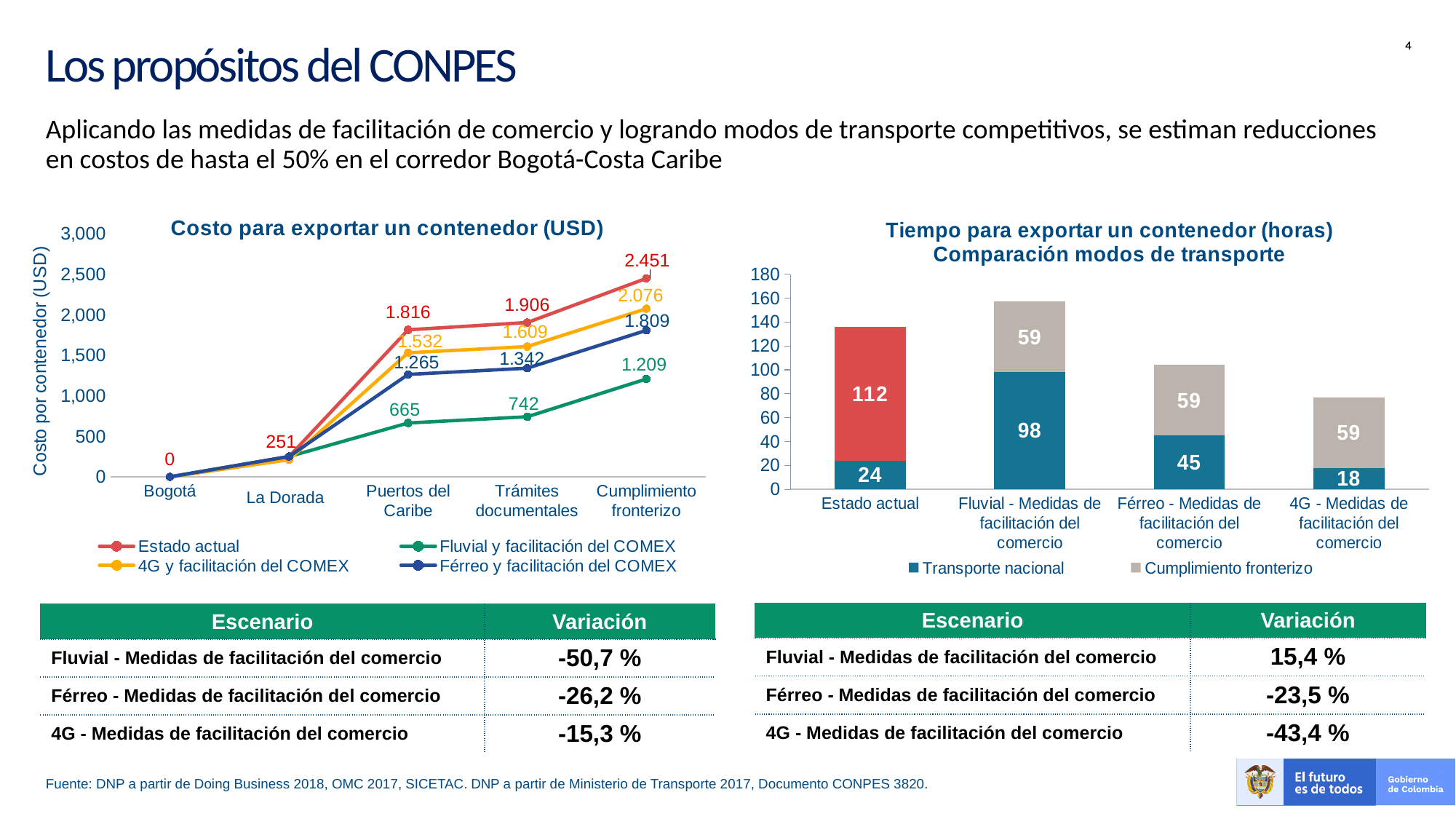

# Los propósitos del CONPES
Aplicando las medidas de facilitación de comercio y logrando modos de transporte competitivos, se estiman reducciones en costos de hasta el 50% en el corredor Bogotá-Costa Caribe

### Chart: Costo para exportar un contenedor (USD)

| Category | Estado actual | Fluvial y facilitación del COMEX | 4G y facilitación del COMEX | Férreo y facilitación del COMEX |
|---|---|---|---|---|
| Bogotá | 0.0 | 0.0 | 0.0 | 0.0 |
| Puerto Salgar | 251.0 | 251.0 | 212.0 | 251.0 |
| Puertos del Caribe | 1816.0 | 665.0 | 1532.0 | 1265.0 |
| Trámites documentales | 1906.0 | 742.0 | 1609.0 | 1342.0 |
| Cumplimiento fronterizo | 2451.0 | 1209.0 | 2076.0 | 1809.0 |
La Dorada

### Chart: Tiempo para exportar un contenedor (horas) Comparación modos de transporte

| Category |  |  |
|---|---|---|
| Estado actual | 24.0 | 112.0 |
| Fluvial - Medidas de facilitación del comercio | 98.0 | 59.0 |
| Férreo - Medidas de facilitación del comercio | 45.0 | 59.0 |
| 4G - Medidas de facilitación del comercio | 18.0 | 59.0 |
| Escenario | Variación |
| --- | --- |
| Fluvial - Medidas de facilitación del comercio | 15,4 % |
| Férreo - Medidas de facilitación del comercio | -23,5 % |
| 4G - Medidas de facilitación del comercio | -43,4 % |
| Escenario | Variación |
| --- | --- |
| Fluvial - Medidas de facilitación del comercio | -50,7 % |
| Férreo - Medidas de facilitación del comercio | -26,2 % |
| 4G - Medidas de facilitación del comercio | -15,3 % |
Fuente: DNP a partir de Doing Business 2018, OMC 2017, SICETAC. DNP a partir de Ministerio de Transporte 2017, Documento CONPES 3820.